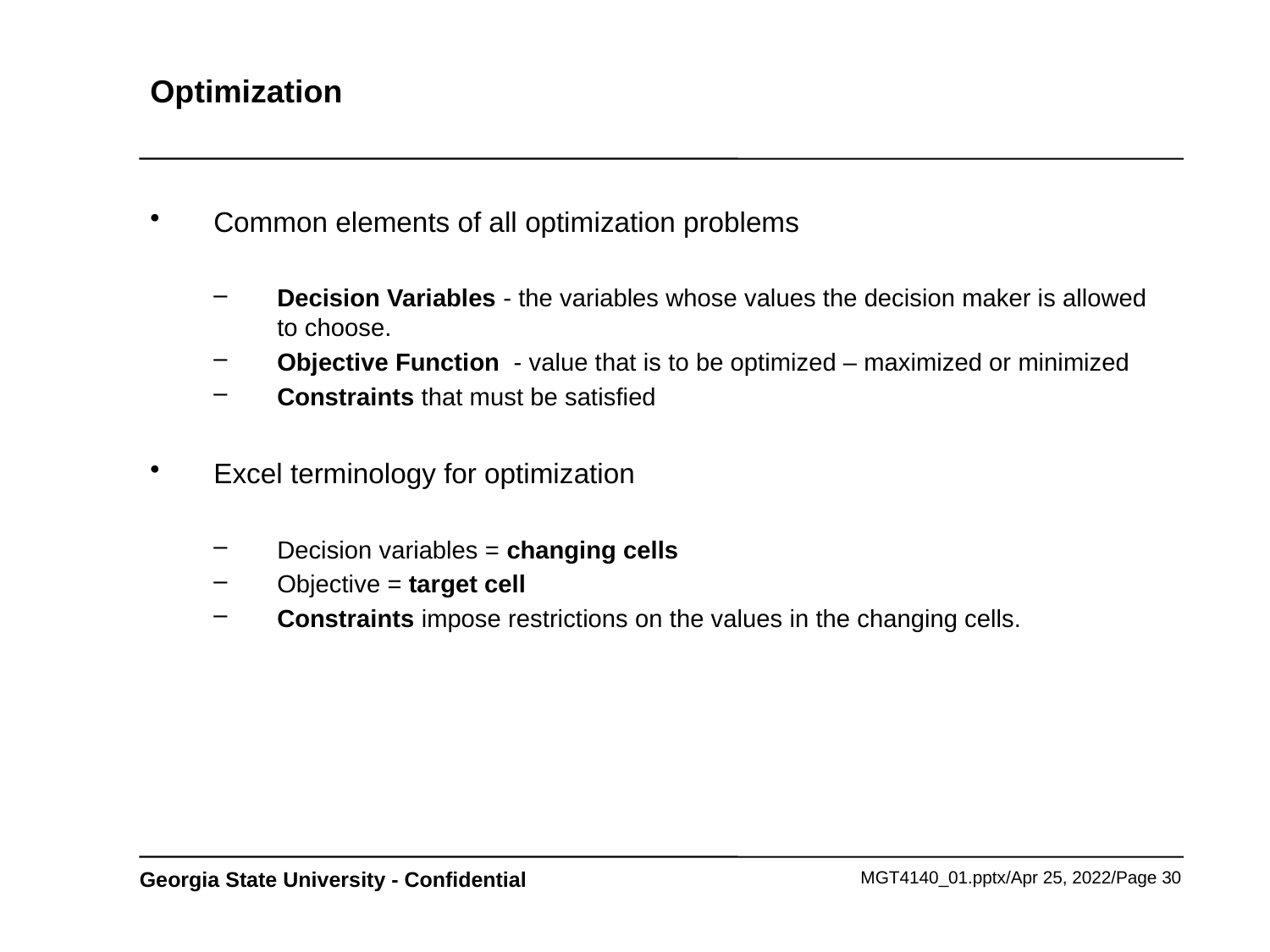

# Optimization

Common elements of all optimization problems

Decision Variables - the variables whose values the decision maker is allowed to choose.
Objective Function  - value that is to be optimized – maximized or minimized
Constraints that must be satisfied

Excel terminology for optimization

Decision variables = changing cells
Objective = target cell
Constraints impose restrictions on the values in the changing cells.